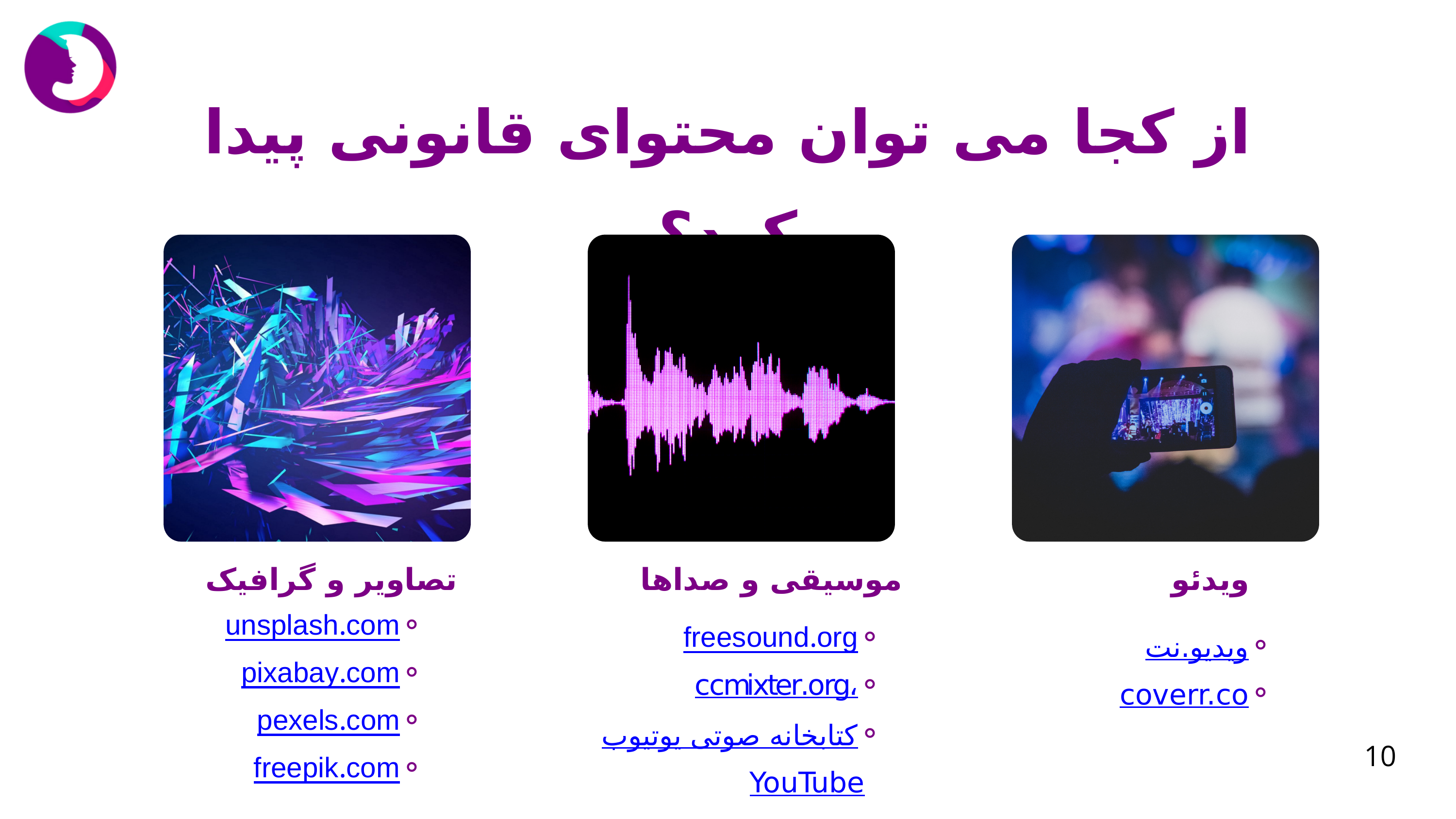

از کجا می توان محتوای قانونی پیدا کرد؟

تصاویر و گرافیک
موسیقی و صداها
ویدئو
unsplash.com
pixabay.com
pexels.com
freepik.com
freesound.org
ccmixter.org،
کتابخانه صوتی یوتیوبYouTube
ویدیو.نت
coverr.co
10